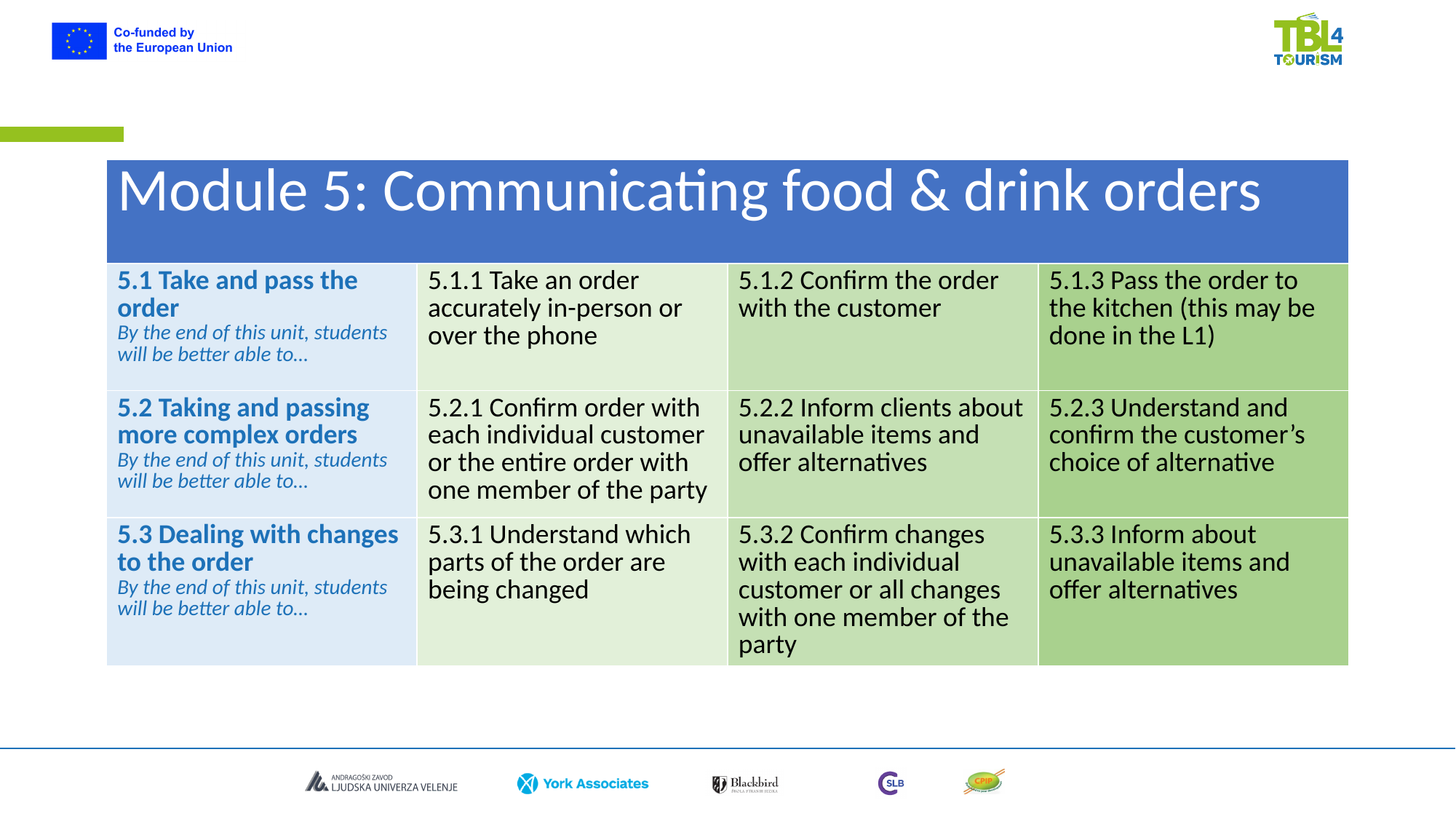

| Module 5: Communicating food & drink orders |  |  |  |
| --- | --- | --- | --- |
| 5.1 Take and pass the order By the end of this unit, students will be better able to… | 5.1.1 Take an order accurately in-person or over the phone | 5.1.2 Confirm the order with the customer | 5.1.3 Pass the order to the kitchen (this may be done in the L1) |
| 5.2 Taking and passing more complex orders By the end of this unit, students will be better able to… | 5.2.1 Confirm order with each individual customer or the entire order with one member of the party | 5.2.2 Inform clients about unavailable items and offer alternatives | 5.2.3 Understand and confirm the customer’s choice of alternative |
| 5.3 Dealing with changes to the order By the end of this unit, students will be better able to… | 5.3.1 Understand which parts of the order are being changed | 5.3.2 Confirm changes with each individual customer or all changes with one member of the party | 5.3.3 Inform about unavailable items and offer alternatives |